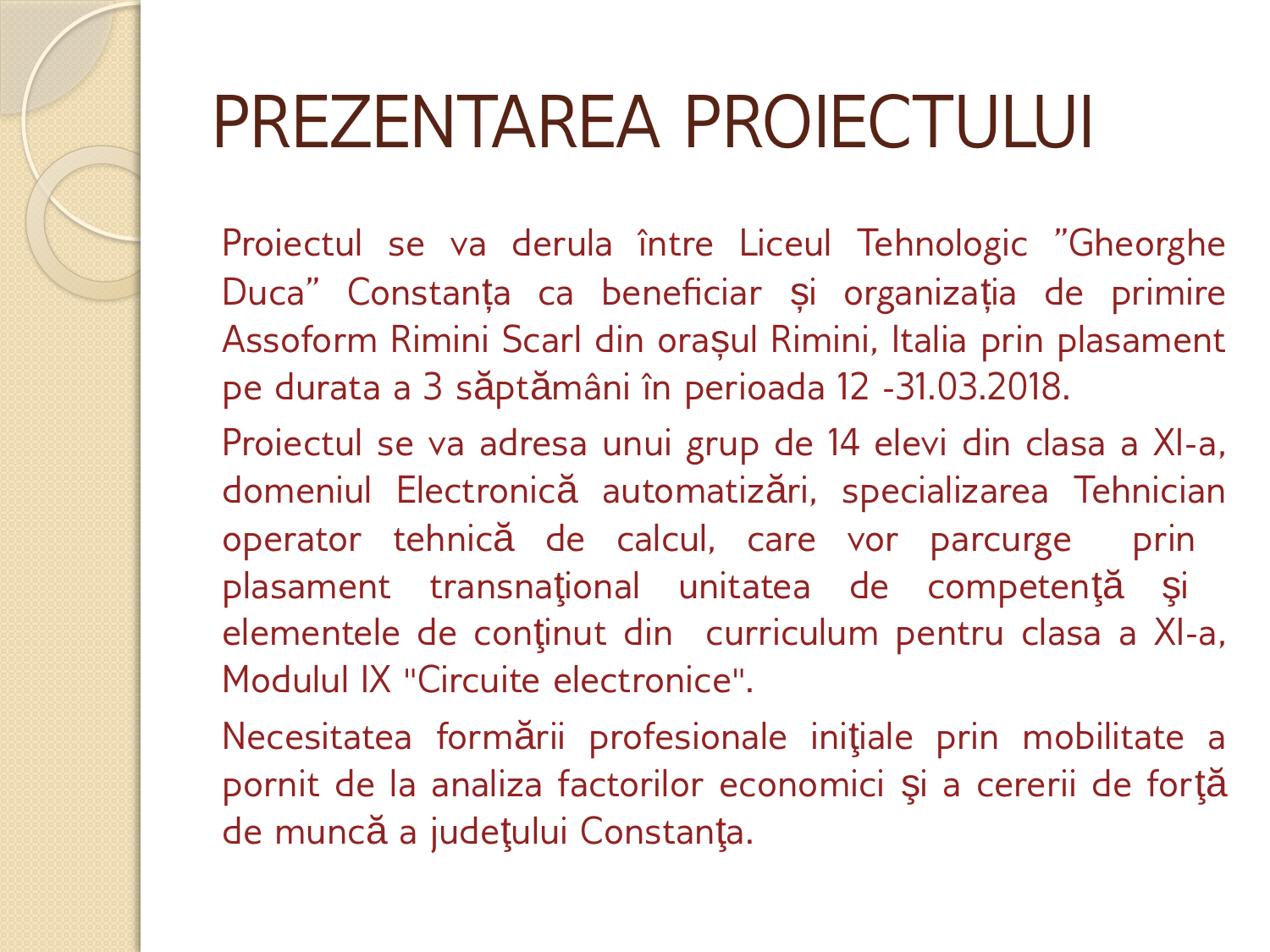

# PREZENTAREA PROIECTULUI
	Proiectul se va derula între Liceul Tehnologic ”Gheorghe Duca” Constanța ca beneficiar și organizația de primire Assoform Rimini Scarl din orașul Rimini, Italia prin plasament pe durata a 3 săptămâni în perioada 12 -31.03.2018.
Proiectul se va adresa unui grup de 14 elevi din clasa a XI-a, domeniul Electronică automatizări, specializarea Tehnician operator tehnică de calcul, care vor parcurge  prin  plasament transnaţional unitatea de competenţă şi  elementele de conţinut din  curriculum pentru clasa a XI-a, Modulul IX "Circuite electronice".
Necesitatea formării profesionale iniţiale prin mobilitate a pornit de la analiza factorilor economici şi a cererii de forţă de muncă a judeţului Constanţa.